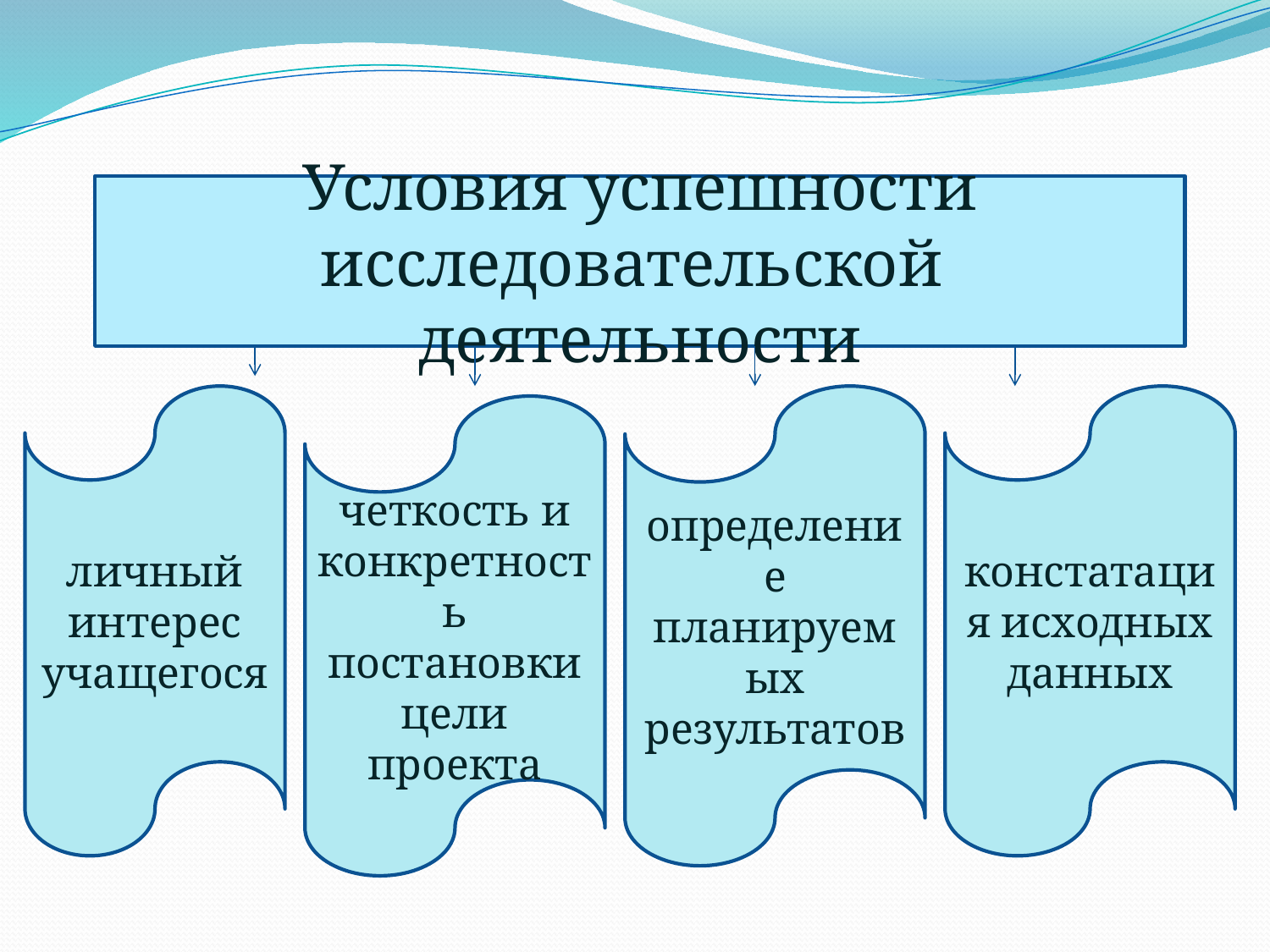

Условия успешности исследовательской  деятельности
личный интерес учащегося
определение планируемых результатов
констатация исходных данных
четкость и конкретность постановки цели проекта